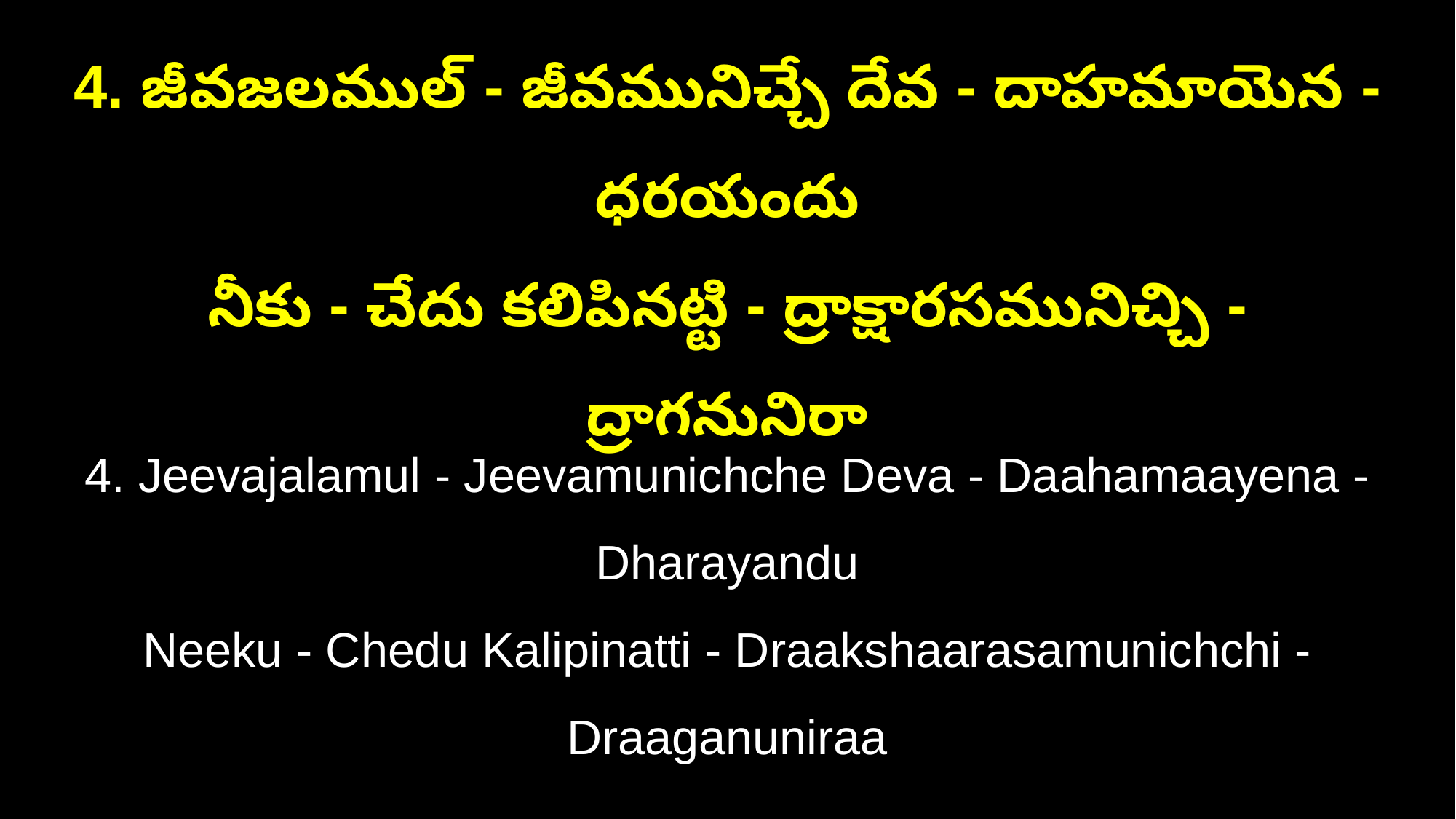

4. జీవజలముల్ - జీవమునిచ్చే దేవ - దాహమాయెన - ధరయందు
నీకు - చేదు కలిపినట్టి - ద్రాక్షారసమునిచ్చి - ద్రాగనునిరా
4. Jeevajalamul - Jeevamunichche Deva - Daahamaayena - Dharayandu
Neeku - Chedu Kalipinatti - Draakshaarasamunichchi - Draaganuniraa